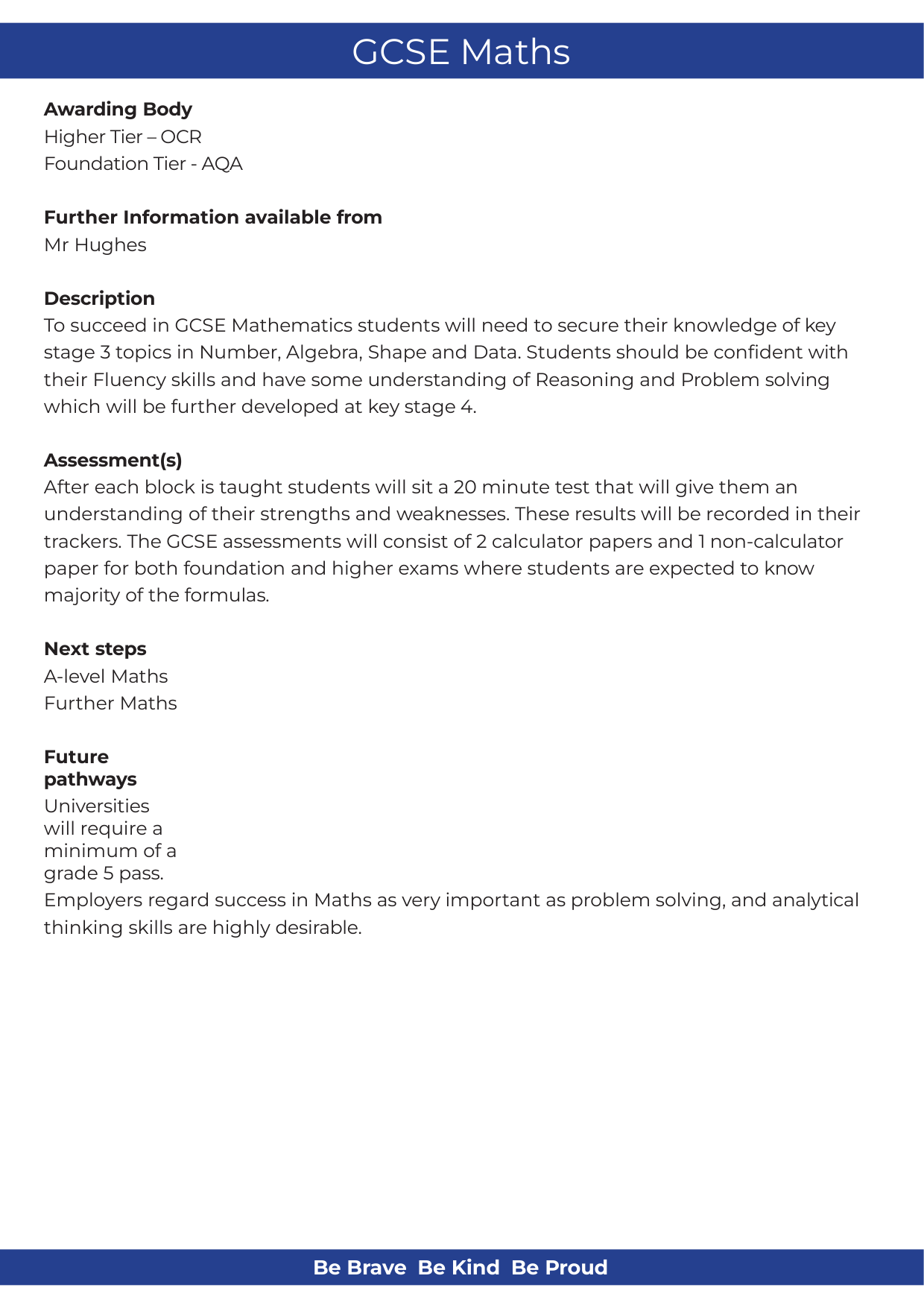

# GCSE Maths
Awarding Body
Higher Tier – OCR
Foundation Tier - AQA

Further Information available from
Mr Hughes

Description
To succeed in GCSE Mathematics students will need to secure their knowledge of key stage 3 topics in Number, Algebra, Shape and Data. Students should be confident with their Fluency skills and have some understanding of Reasoning and Problem solving which will be further developed at key stage 4.

Assessment(s)
After each block is taught students will sit a 20 minute test that will give them an understanding of their strengths and weaknesses. These results will be recorded in their trackers. The GCSE assessments will consist of 2 calculator papers and 1 non-calculator paper for both foundation and higher exams where students are expected to know majority of the formulas.

Next steps
A-level Maths Further Maths

Future pathways
Universities will require a minimum of a grade 5 pass.
Employers regard success in Maths as very important as problem solving, and analytical thinking skills are highly desirable.
Be Brave Be Kind Be Proud